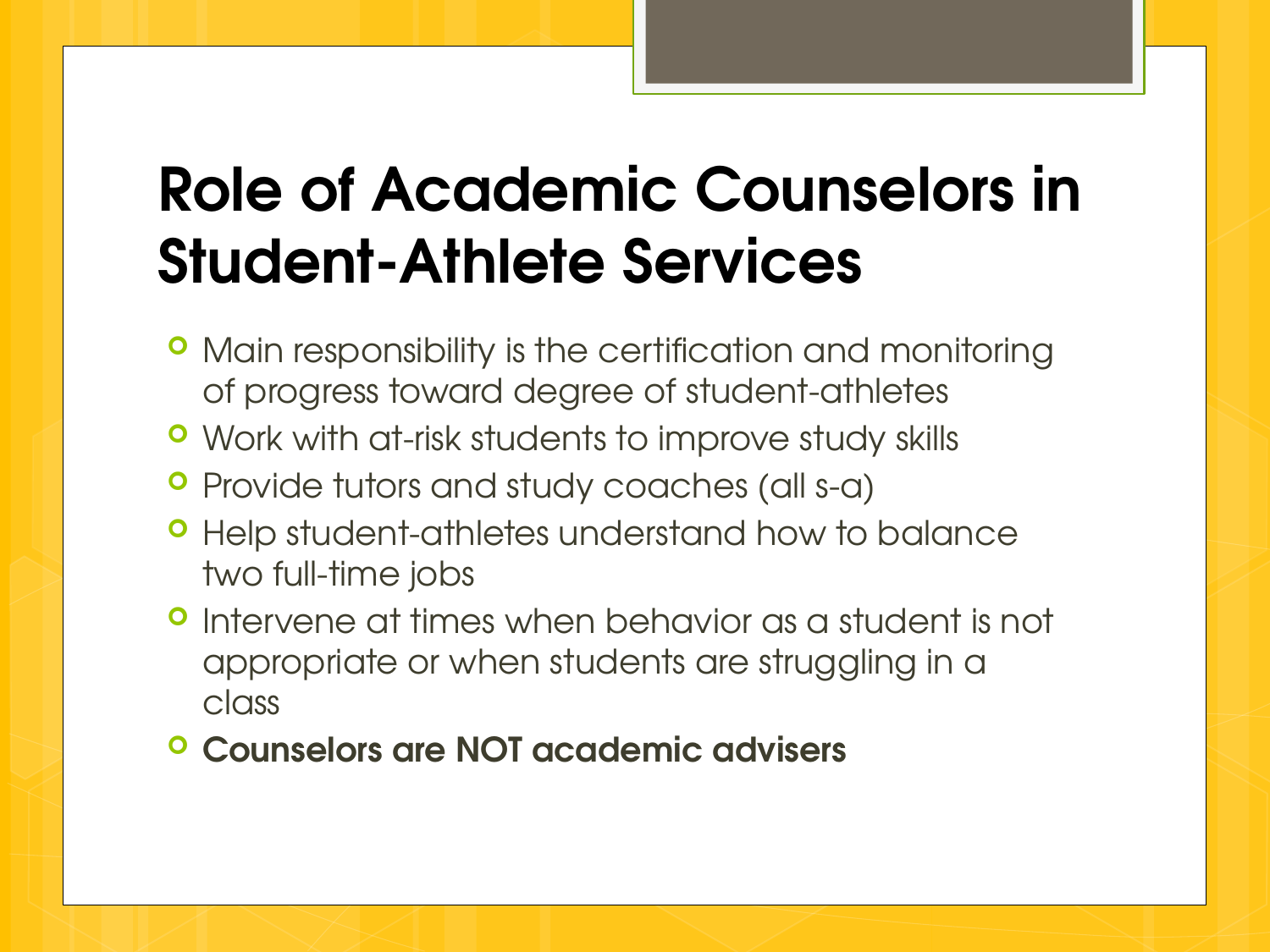

# Role of Academic Counselors in Student-Athlete Services
Main responsibility is the certification and monitoring of progress toward degree of student-athletes
Work with at-risk students to improve study skills
Provide tutors and study coaches (all s-a)
Help student-athletes understand how to balance two full-time jobs
Intervene at times when behavior as a student is not appropriate or when students are struggling in a class
Counselors are NOT academic advisers